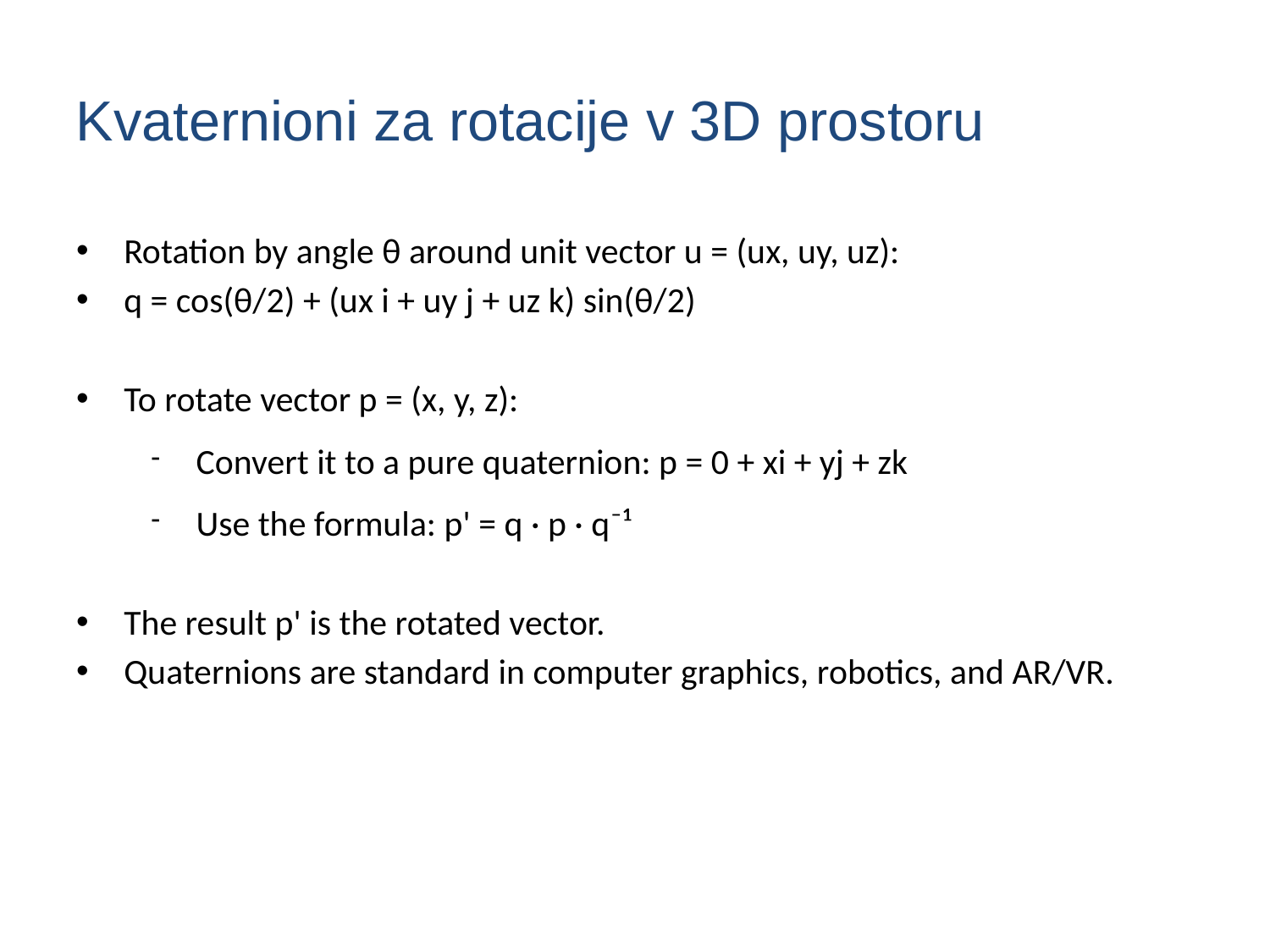

Kvaternioni za rotacije v 3D prostoru
# Rotation by angle θ around unit vector u = (ux, uy, uz):
q = cos(θ/2) + (ux i + uy j + uz k) sin(θ/2)

To rotate vector p = (x, y, z):
Convert it to a pure quaternion: p = 0 + xi + yj + zk
Use the formula: p' = q · p · q⁻¹

The result p' is the rotated vector.
Quaternions are standard in computer graphics, robotics, and AR/VR.